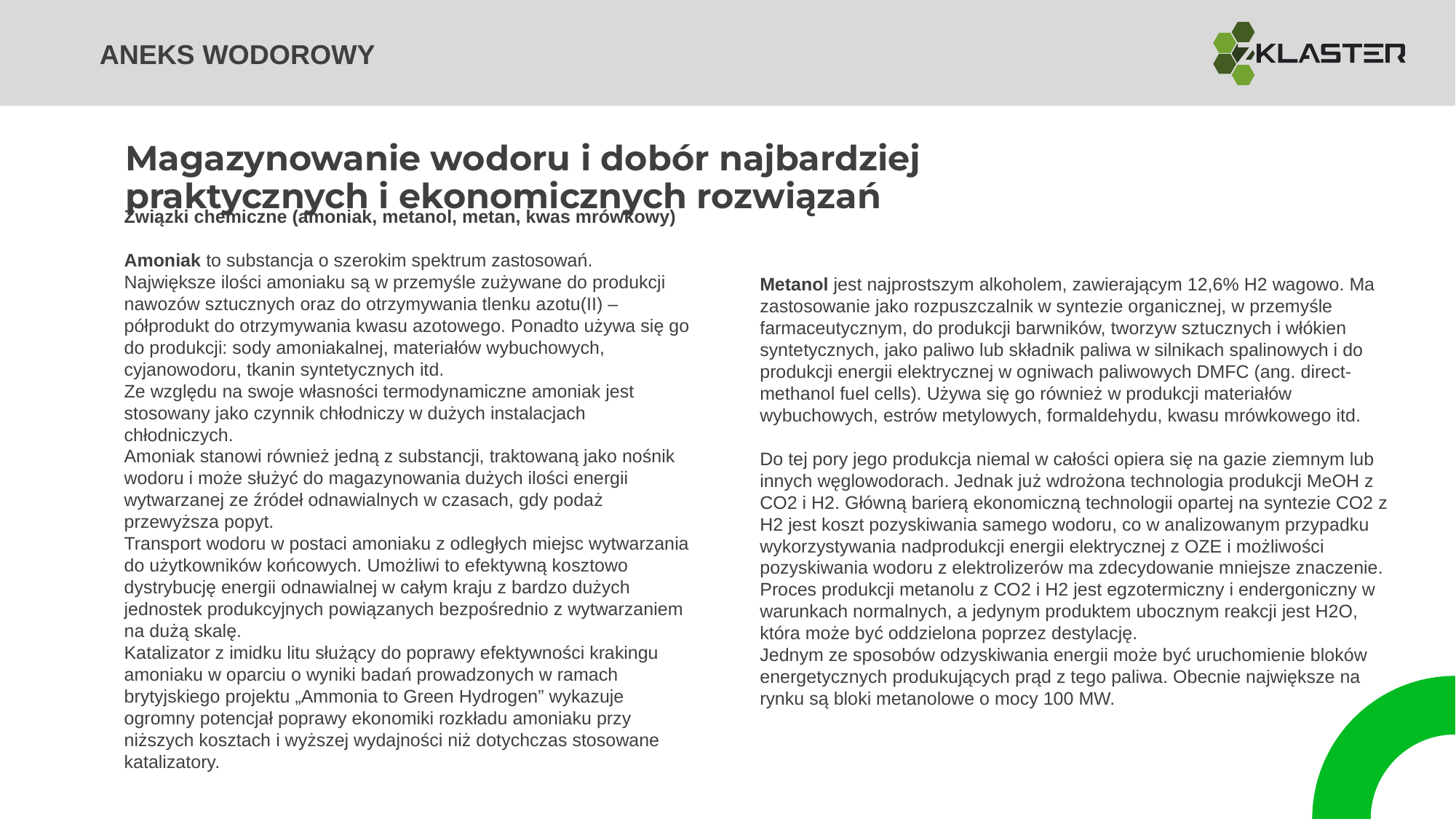

Magazynowanie wodoru i dobór najbardziej praktycznych i ekonomicznych rozwiązań
Związki chemiczne (amoniak, metanol, metan, kwas mrówkowy)

Amoniak to substancja o szerokim spektrum zastosowań.
Największe ilości amoniaku są w przemyśle zużywane do produkcji nawozów sztucznych oraz do otrzymywania tlenku azotu(II) – półprodukt do otrzymywania kwasu azotowego. Ponadto używa się go do produkcji: sody amoniakalnej, materiałów wybuchowych, cyjanowodoru, tkanin syntetycznych itd.
Ze względu na swoje własności termodynamiczne amoniak jest stosowany jako czynnik chłodniczy w dużych instalacjach chłodniczych.
Amoniak stanowi również jedną z substancji, traktowaną jako nośnik wodoru i może służyć do magazynowania dużych ilości energii wytwarzanej ze źródeł odnawialnych w czasach, gdy podaż przewyższa popyt.
Transport wodoru w postaci amoniaku z odległych miejsc wytwarzania do użytkowników końcowych. Umożliwi to efektywną kosztowo dystrybucję energii odnawialnej w całym kraju z bardzo dużych jednostek produkcyjnych powiązanych bezpośrednio z wytwarzaniem na dużą skalę.
Katalizator z imidku litu służący do poprawy efektywności krakingu amoniaku w oparciu o wyniki badań prowadzonych w ramach brytyjskiego projektu „Ammonia to Green Hydrogen” wykazuje ogromny potencjał poprawy ekonomiki rozkładu amoniaku przy niższych kosztach i wyższej wydajności niż dotychczas stosowane katalizatory.
Metanol jest najprostszym alkoholem, zawierającym 12,6% H2 wagowo. Ma zastosowanie jako rozpuszczalnik w syntezie organicznej, w przemyśle farmaceutycznym, do produkcji barwników, tworzyw sztucznych i włókien syntetycznych, jako paliwo lub składnik paliwa w silnikach spalinowych i do produkcji energii elektrycznej w ogniwach paliwowych DMFC (ang. direct-methanol fuel cells). Używa się go również w produkcji materiałów wybuchowych, estrów metylowych, formaldehydu, kwasu mrówkowego itd.

Do tej pory jego produkcja niemal w całości opiera się na gazie ziemnym lub innych węglowodorach. Jednak już wdrożona technologia produkcji MeOH z CO2 i H2. Główną barierą ekonomiczną technologii opartej na syntezie CO2 z H2 jest koszt pozyskiwania samego wodoru, co w analizowanym przypadku wykorzystywania nadprodukcji energii elektrycznej z OZE i możliwości pozyskiwania wodoru z elektrolizerów ma zdecydowanie mniejsze znaczenie.
Proces produkcji metanolu z CO2 i H2 jest egzotermiczny i endergoniczny w warunkach normalnych, a jedynym produktem ubocznym reakcji jest H2O, która może być oddzielona poprzez destylację.
Jednym ze sposobów odzyskiwania energii może być uruchomienie bloków energetycznych produkujących prąd z tego paliwa. Obecnie największe na rynku są bloki metanolowe o mocy 100 MW.